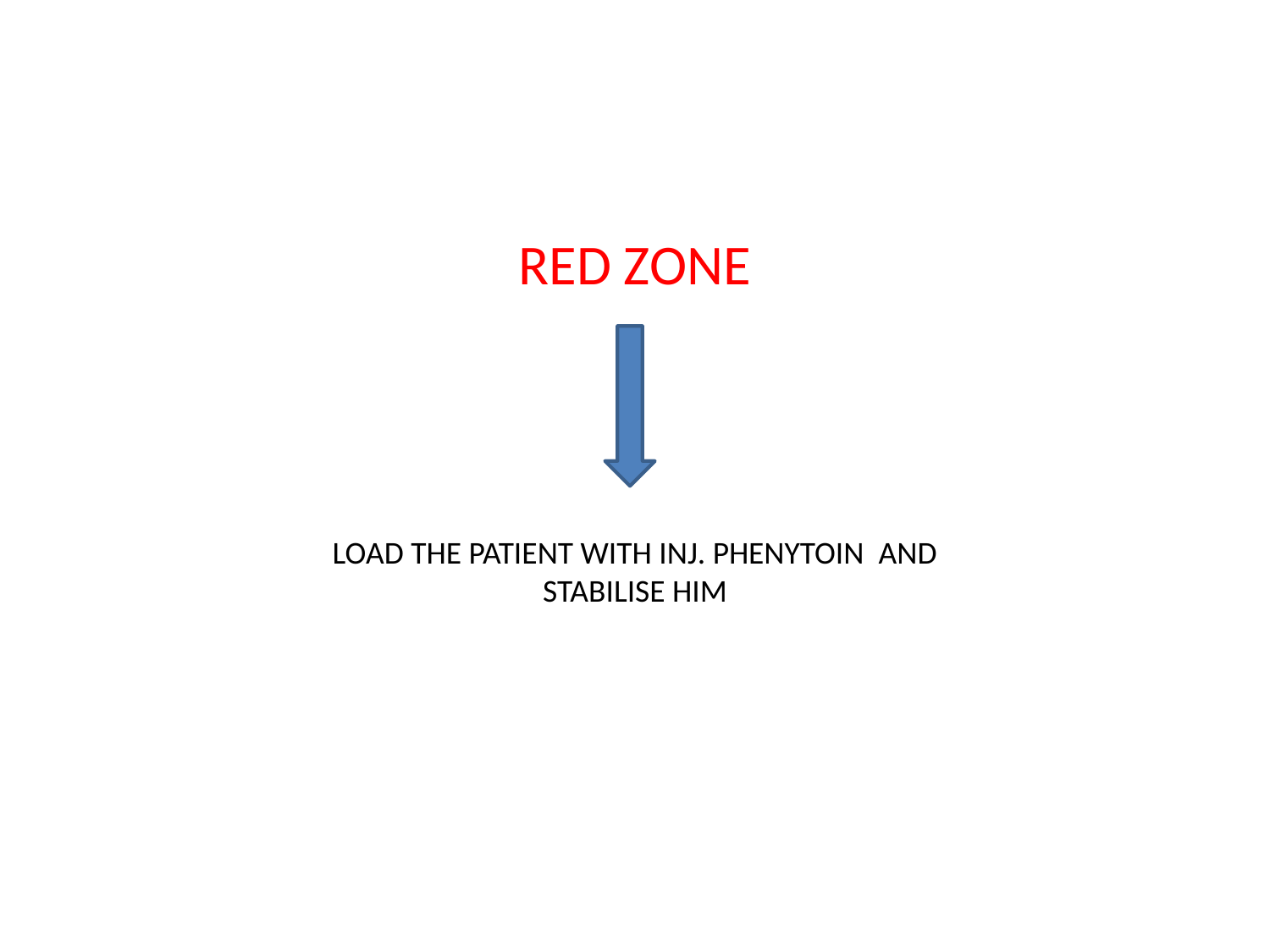

#
RED ZONE

LOAD THE PATIENT WITH INJ. PHENYTOIN  AND STABILISE HIM